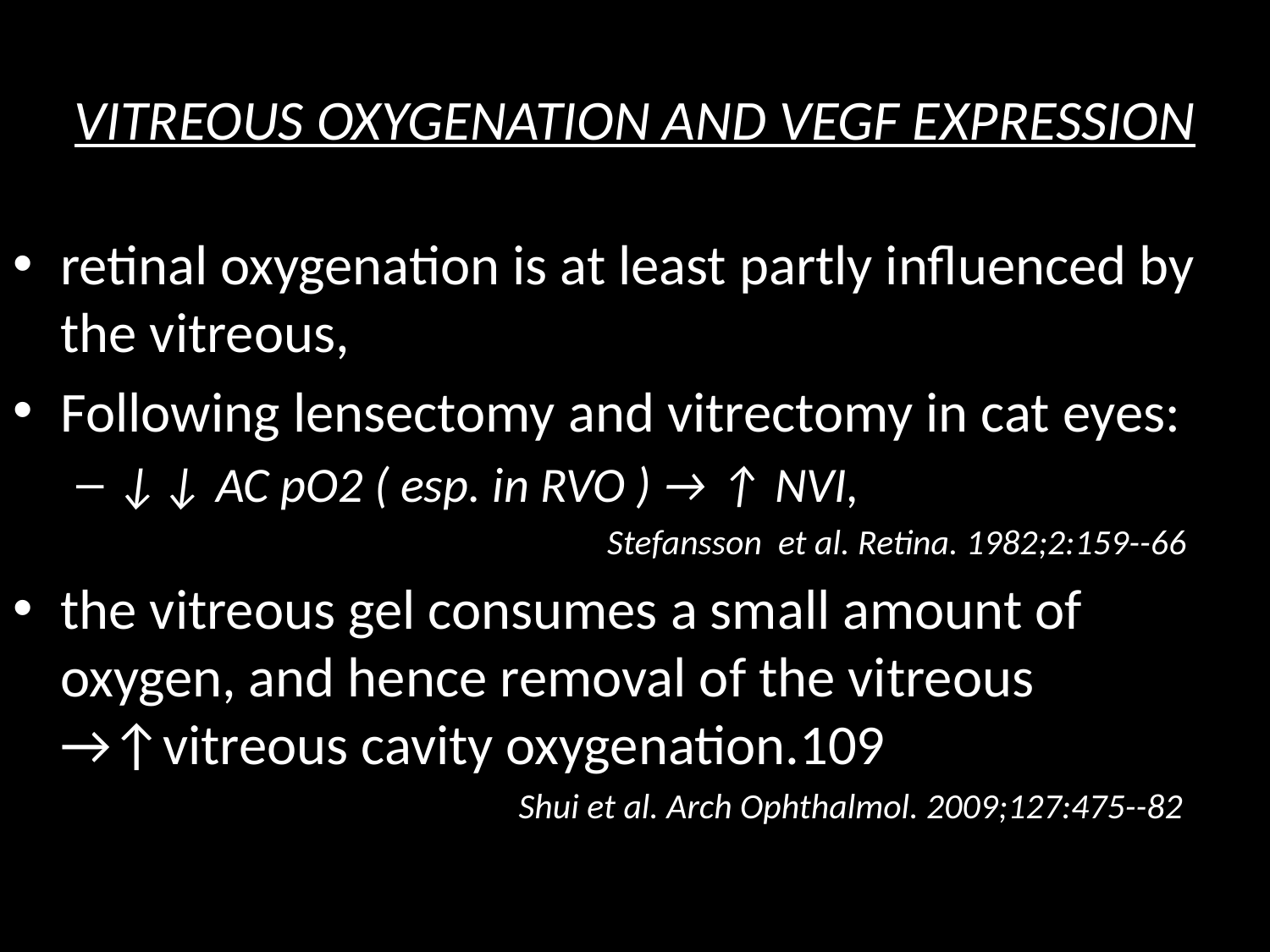

# VITREOUS OXYGENATION AND VEGF EXPRESSION
retinal oxygenation is at least partly influenced by the vitreous,
Following lensectomy and vitrectomy in cat eyes:
↓↓ AC pO2 ( esp. in RVO ) → ↑ NVI,
                                                                  Stefansson  et al. Retina. 1982;2:159--66
the vitreous gel consumes a small amount of oxygen, and hence removal of the vitreous →↑vitreous cavity oxygenation.109
                                                       Shui et al. Arch Ophthalmol. 2009;127:475--82